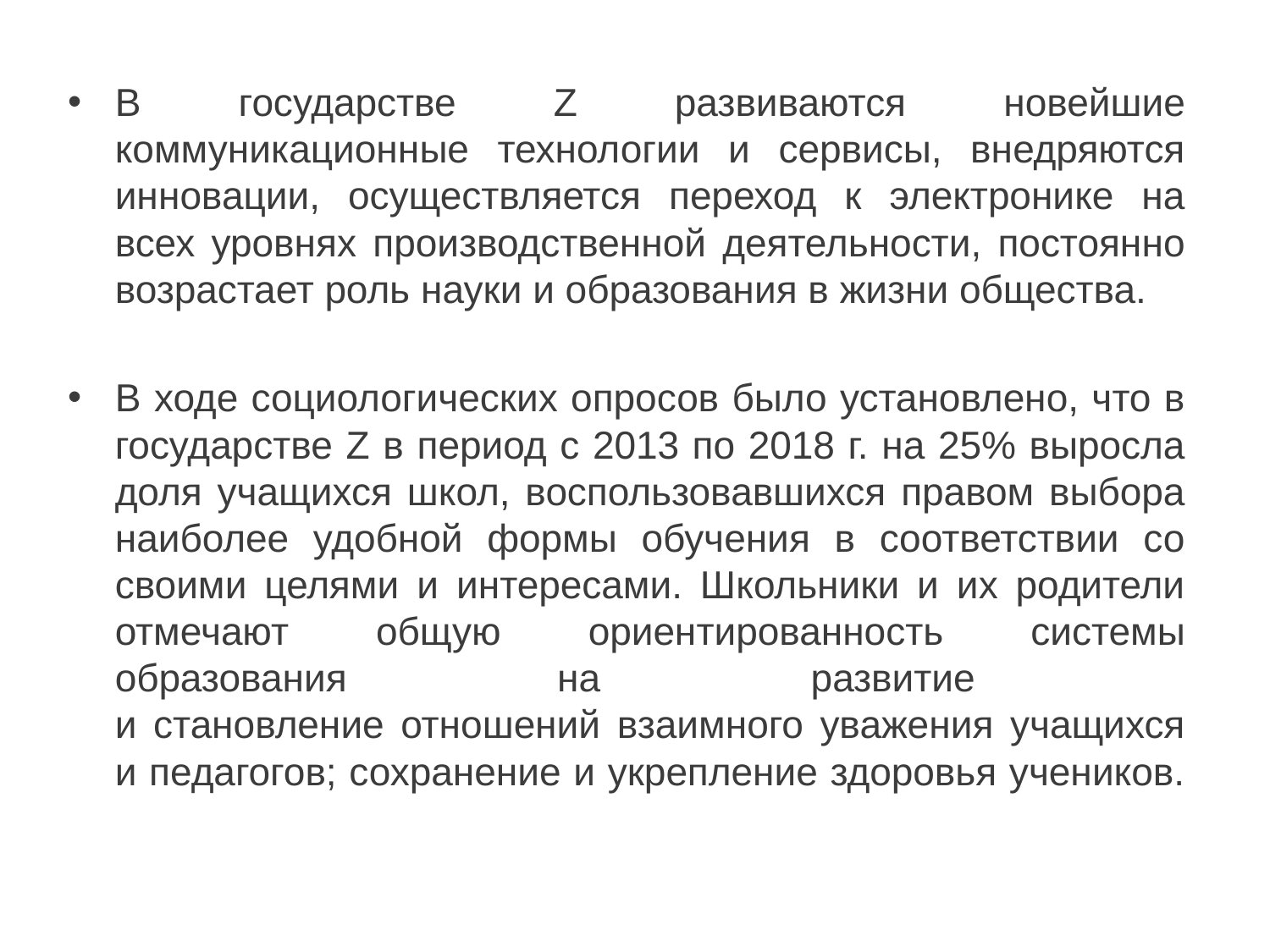

В государстве Z развиваются новейшие коммуникационные технологии и сервисы, внедряются инновации, осуществляется переход к электронике на всех уровнях производственной деятельности, постоянно возрастает роль науки и образования в жизни общества.

В ходе социологических опросов было установлено, что в государстве Z в период с 2013 по 2018 г. на 25% выросла доля учащихся школ, воспользовавшихся правом выбора наиболее удобной формы обучения в соответствии со своими целями и интересами. Школьники и их родители отмечают общую ориентированность системы образования на развитие
и становление отношений взаимного уважения учащихся и педагогов; сохранение и укрепление здоровья учеников.